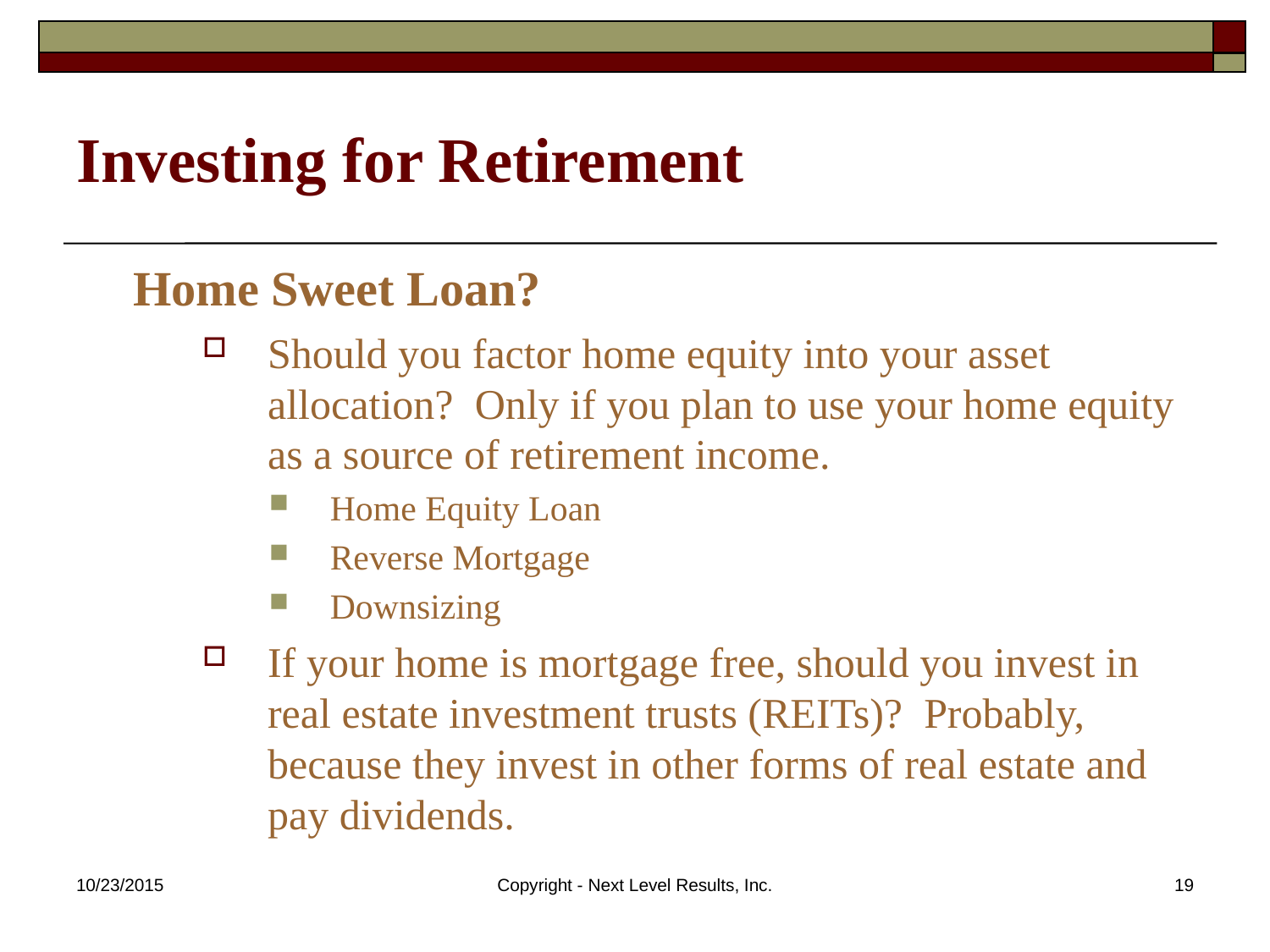

# Investing for Retirement
    Home Sweet Loan?
Should you factor home equity into your asset allocation?  Only if you plan to use your home equity as a source of retirement income.
Home Equity Loan
Reverse Mortgage
Downsizing
If your home is mortgage free, should you invest in real estate investment trusts (REITs)?  Probably, because they invest in other forms of real estate and pay dividends.

10/23/2015
Copyright - Next Level Results, Inc.
19